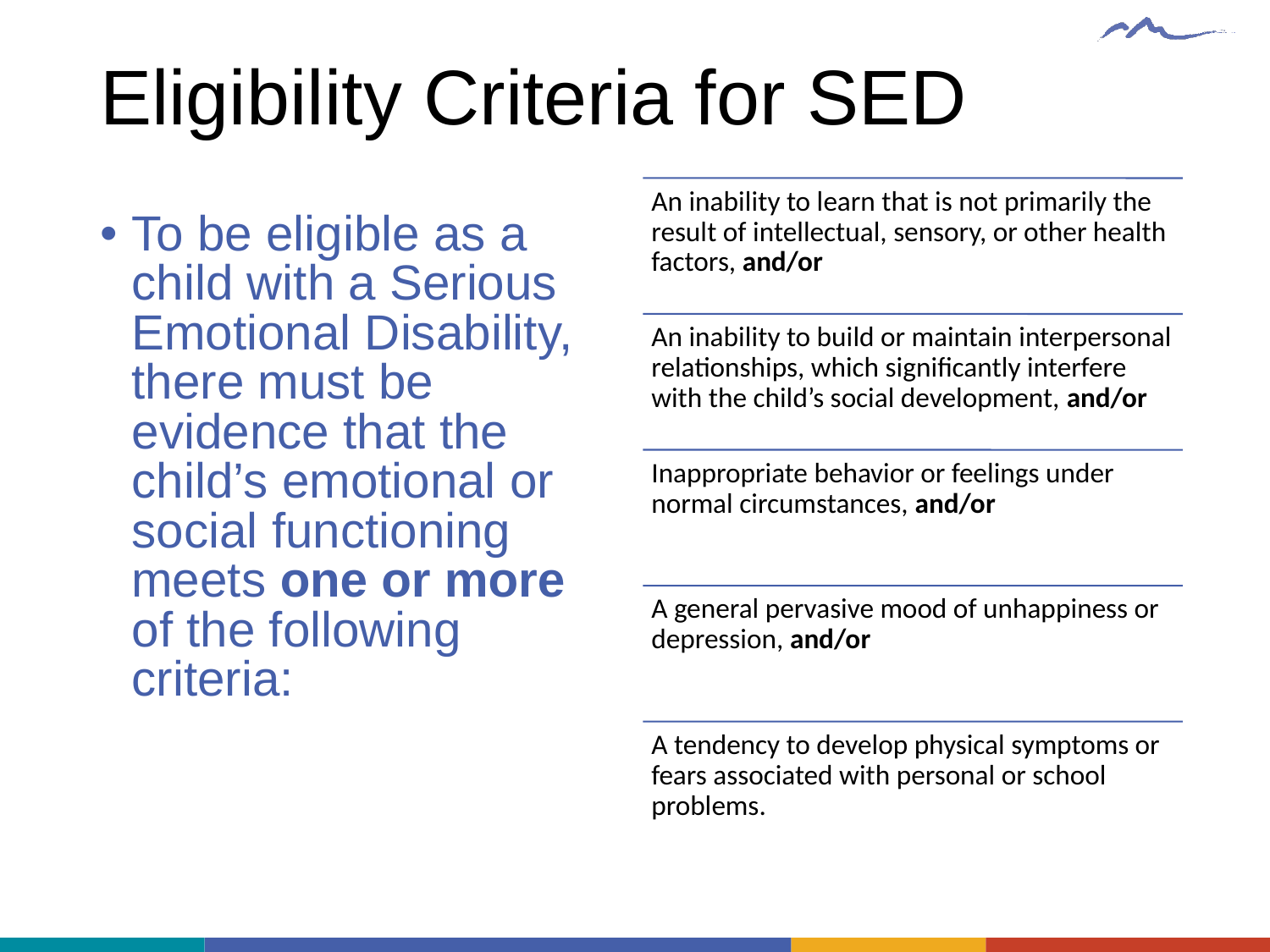

# Eligibility Criteria for SED
An inability to learn that is not primarily the result of intellectual, sensory, or other health factors, and/or
An inability to build or maintain interpersonal relationships, which significantly interfere with the child’s social development, and/or
Inappropriate behavior or feelings under normal circumstances, and/or
A general pervasive mood of unhappiness or depression, and/or
A tendency to develop physical symptoms or fears associated with personal or school problems.
To be eligible as a child with a Serious Emotional Disability, there must be evidence that the child’s emotional or social functioning meets one or more of the following criteria: